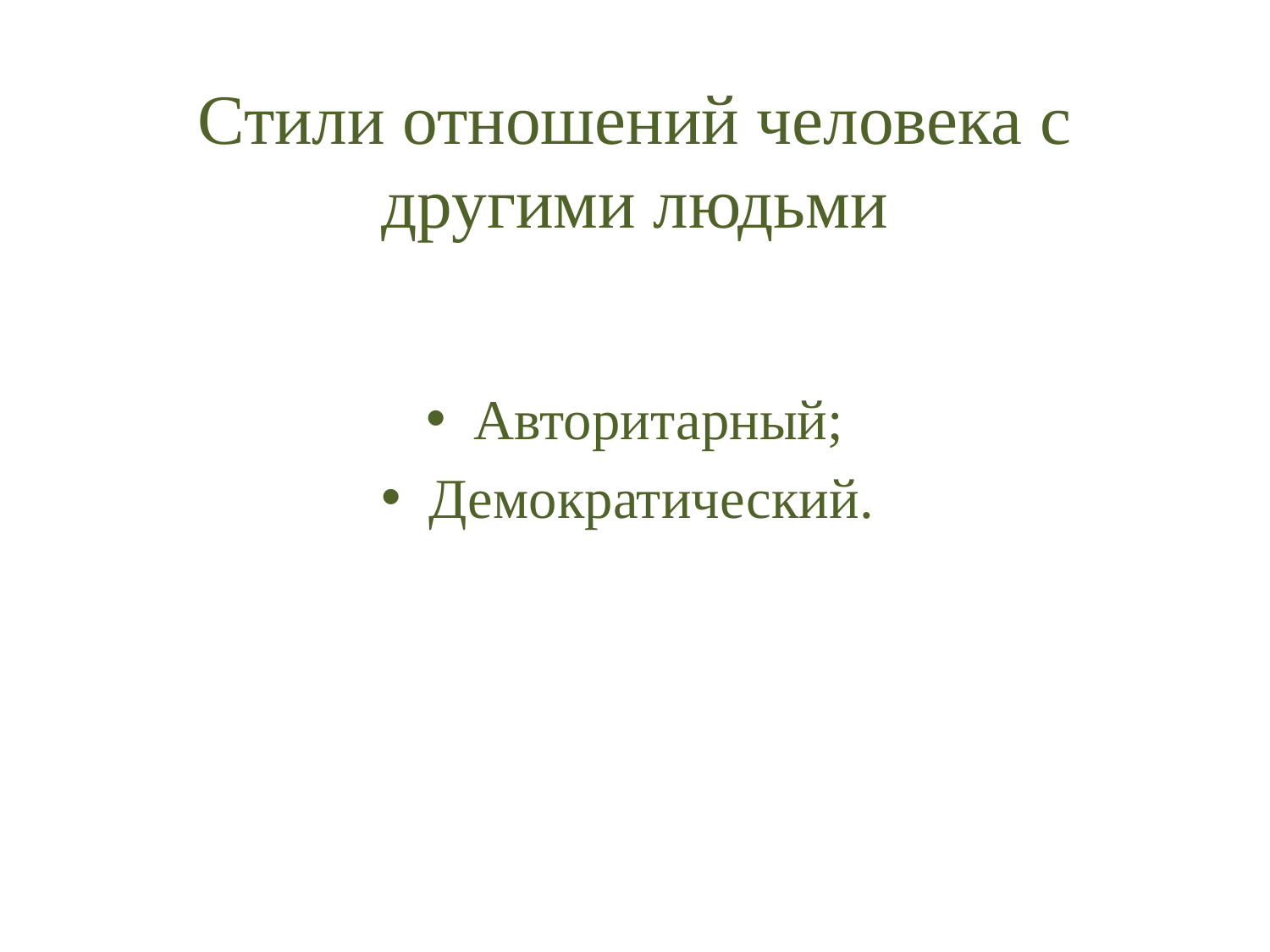

# Стили отношений человека с другими людьми
Авторитарный;
Демократический.